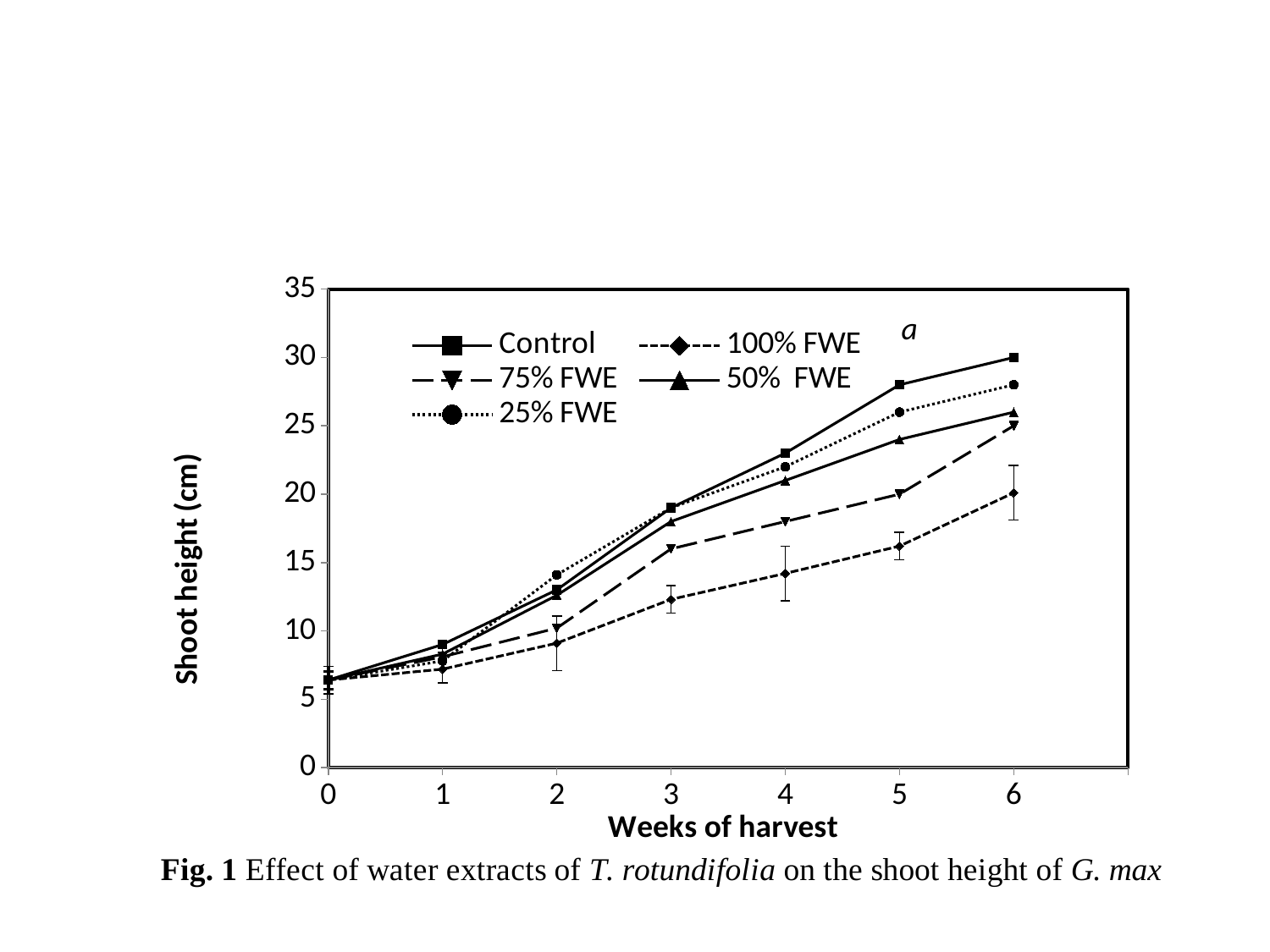

#

### Chart

| Category |  |  |  |  |  |
|---|---|---|---|---|---|
| 0 | 6.4 | 6.4 | 6.4 | 6.4 | 6.4 |
| 1 | 9.0 | 7.2 | 8.1 | 8.3 | 7.8 |
| 2 | 13.0 | 9.1 | 10.200000000000001 | 12.6 | 14.1 |
| 3 | 19.0 | 12.3 | 16.0 | 18.0 | 19.0 |
| 4 | 23.0 | 14.2 | 18.0 | 21.0 | 22.0 |
| 5 | 28.0 | 16.2 | 20.0 | 24.0 | 26.0 |
| 6 | 30.0 | 20.1 | 25.0 | 26.0 | 28.0 |